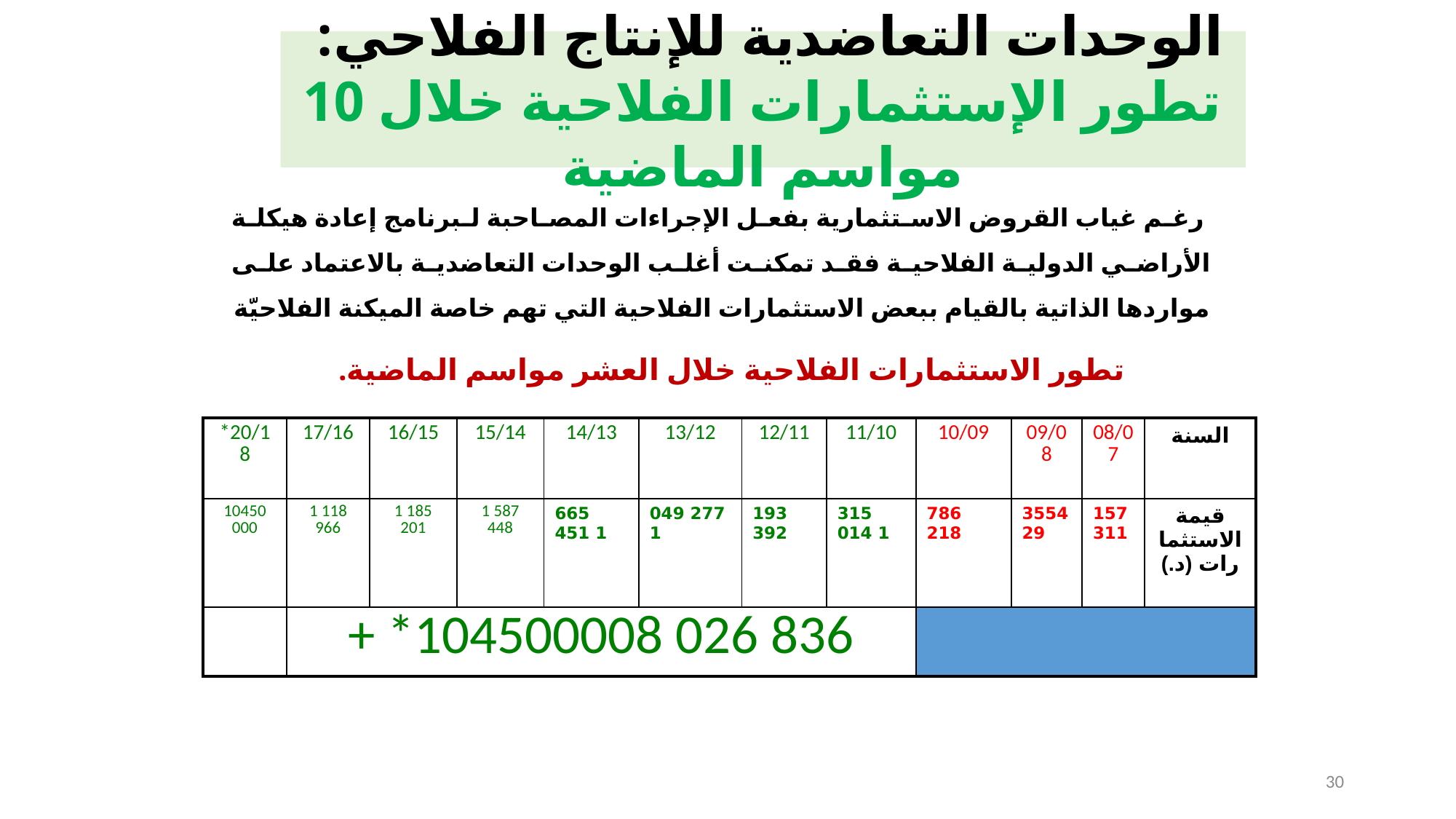

الوحدات التعاضدية للإنتاج الفلاحي:
تطور الإستثمارات الفلاحية خلال 10 مواسم الماضية
    رغم غياب القروض الاستثمارية بفعل الإجراءات المصاحبة لبرنامج إعادة هيكلة الأراضي الدولية الفلاحية فقد تمكنت أغلب الوحدات التعاضدية بالاعتماد على مواردها الذاتية بالقيام ببعض الاستثمارات الفلاحية التي تهم خاصة الميكنة الفلاحيّة
تطور الاستثمارات الفلاحية خلال العشر مواسم الماضية.
| \*20/18 | 17/16 | 16/15 | 15/14 | 14/13 | 13/12 | 12/11 | 11/10 | 10/09 | 09/08 | 08/07 | السنة |
| --- | --- | --- | --- | --- | --- | --- | --- | --- | --- | --- | --- |
| 10450 000 | 1 118 966 | 1 185 201 | 1 587 448 | 665 451 1 | 049 277 1 | 193 392 | 315 014 1 | 786 218 | 355429 | 157 311 | قيمة الاستثمارات (د.) |
|  | + \*104500008 026 836 |  |  |  |  |  |  |  |  |  |  |

30